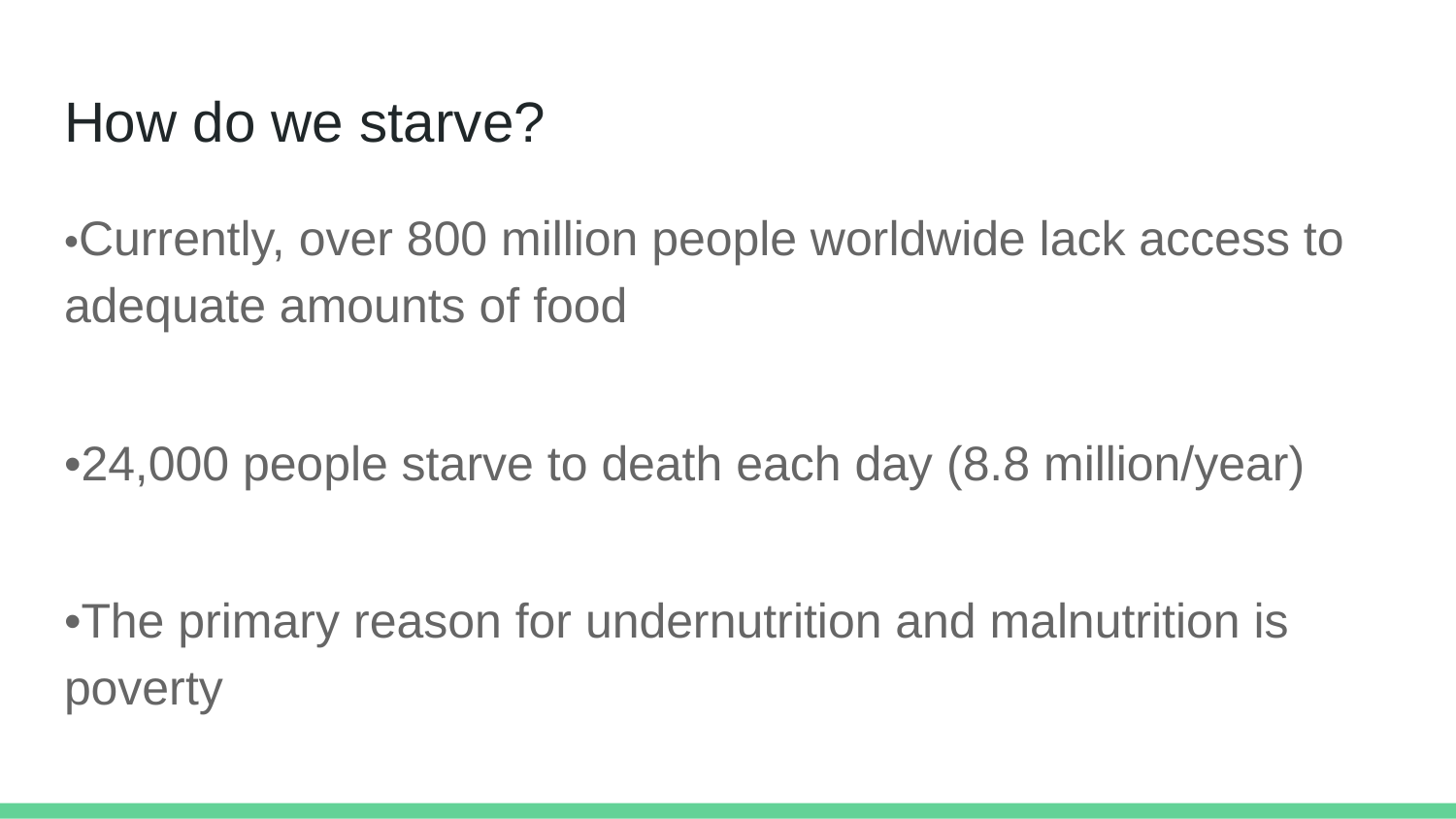

# How do we starve?
•Currently, over 800 million people worldwide lack access to adequate amounts of food

•24,000 people starve to death each day (8.8 million/year)

•The primary reason for undernutrition and malnutrition is poverty